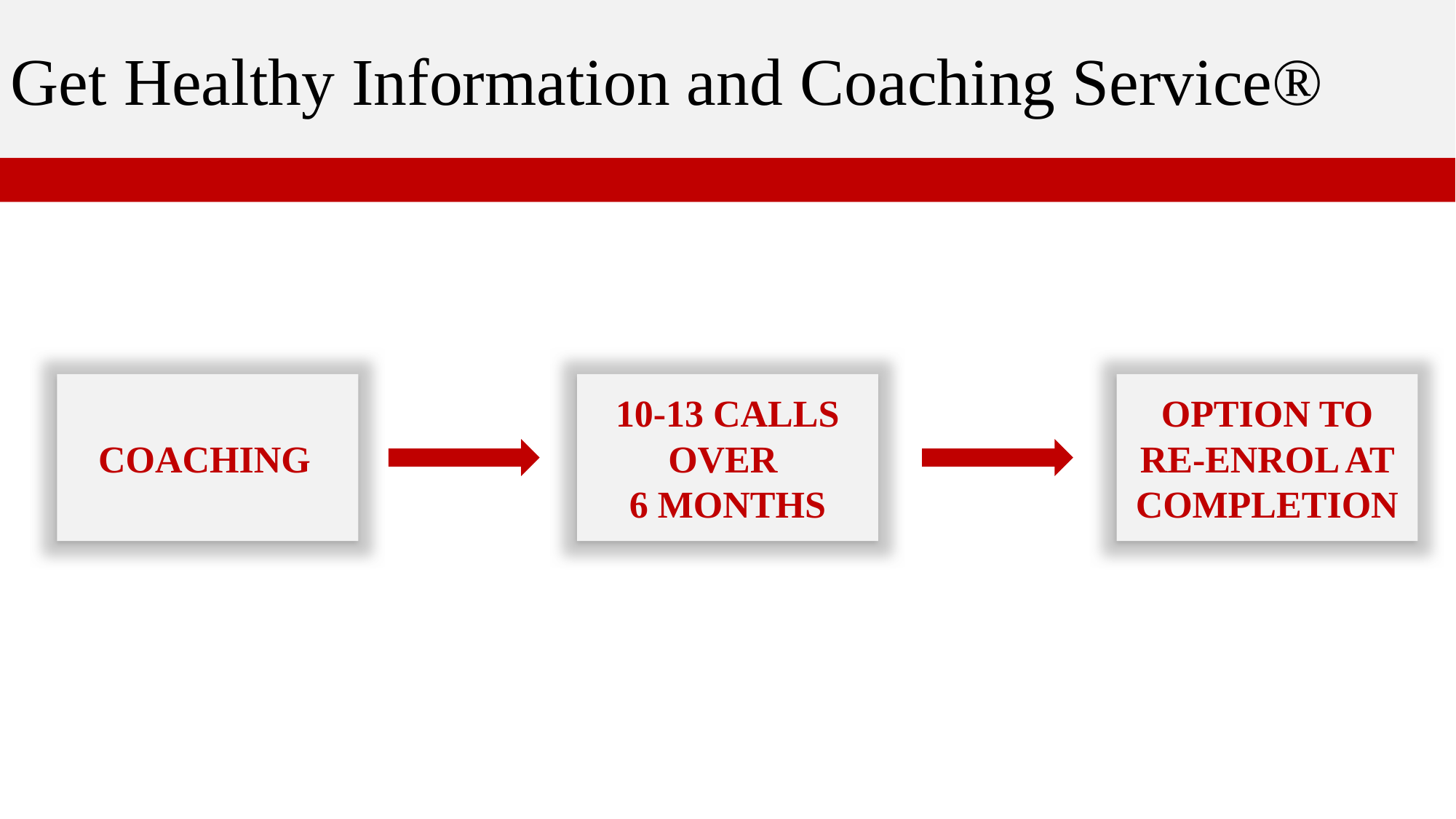

Get Healthy Information and Coaching Service®

COACHING
10-13 CALLS OVER
6 MONTHS
OPTION TO RE-ENROL AT COMPLETION